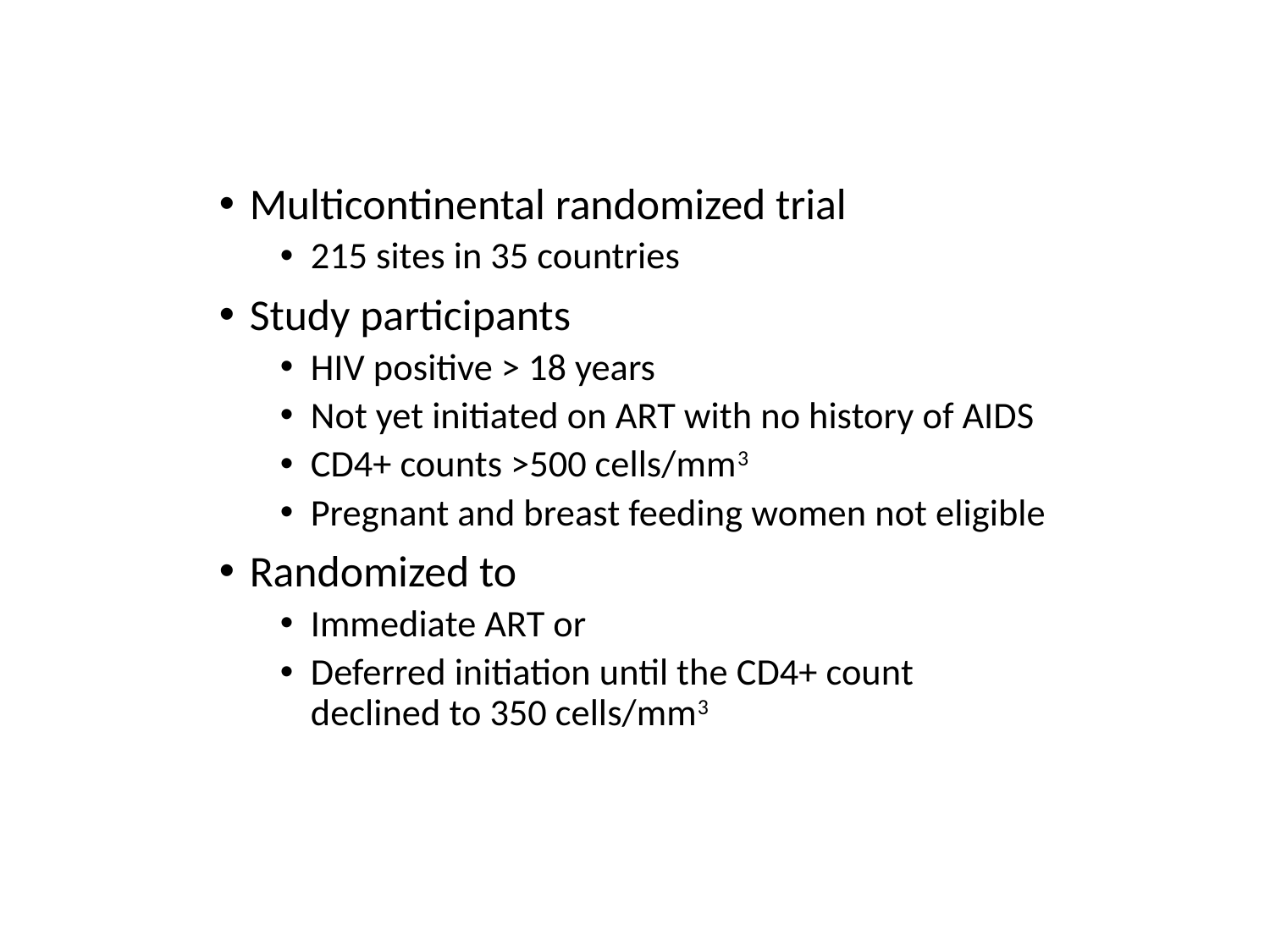

Multicontinental randomized trial
215 sites in 35 countries
Study participants
HIV positive > 18 years
Not yet initiated on ART with no history of AIDS
CD4+ counts >500 cells/mm3
Pregnant and breast feeding women not eligible
Randomized to
Immediate ART or
Deferred initiation until the CD4+ count declined to 350 cells/mm3